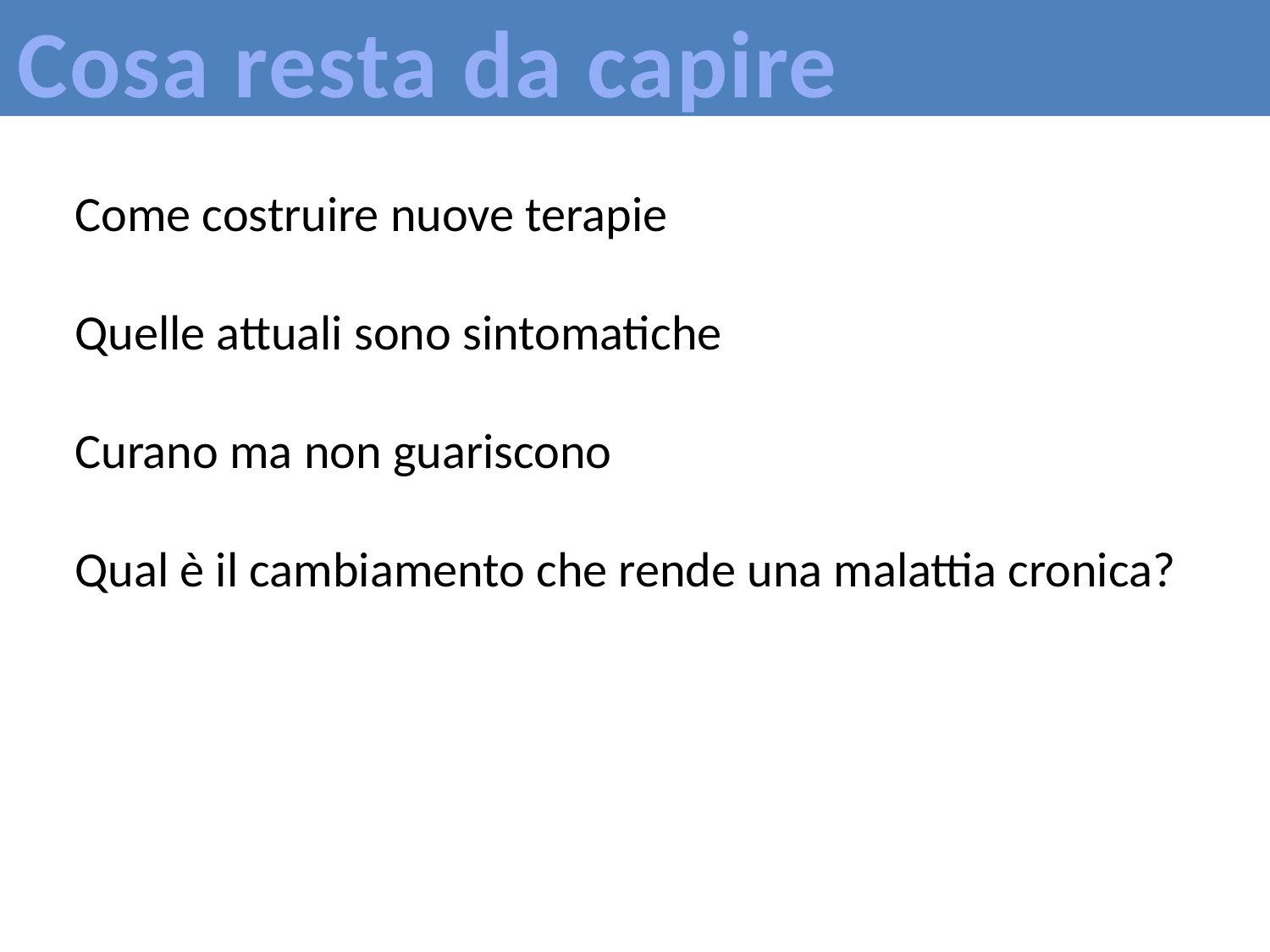

Cosa resta da capire
Come costruire nuove terapie

Quelle attuali sono sintomatiche

Curano ma non guariscono

Qual è il cambiamento che rende una malattia cronica?